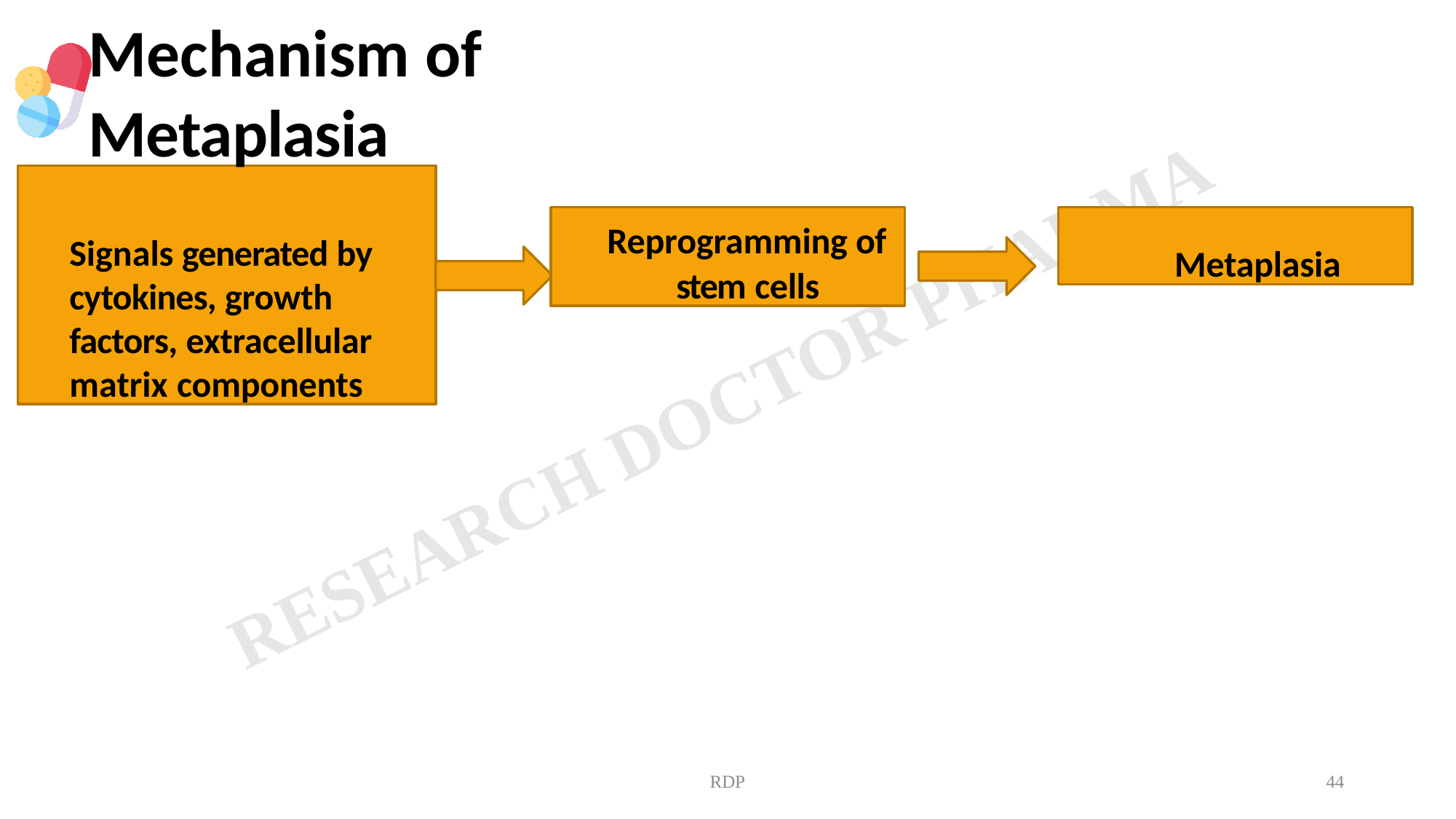

# Mechanism of Metaplasia

Signals generated by cytokines, growth factors, extracellular matrix components
Reprogramming of stem cells
Metaplasia

RDP
44